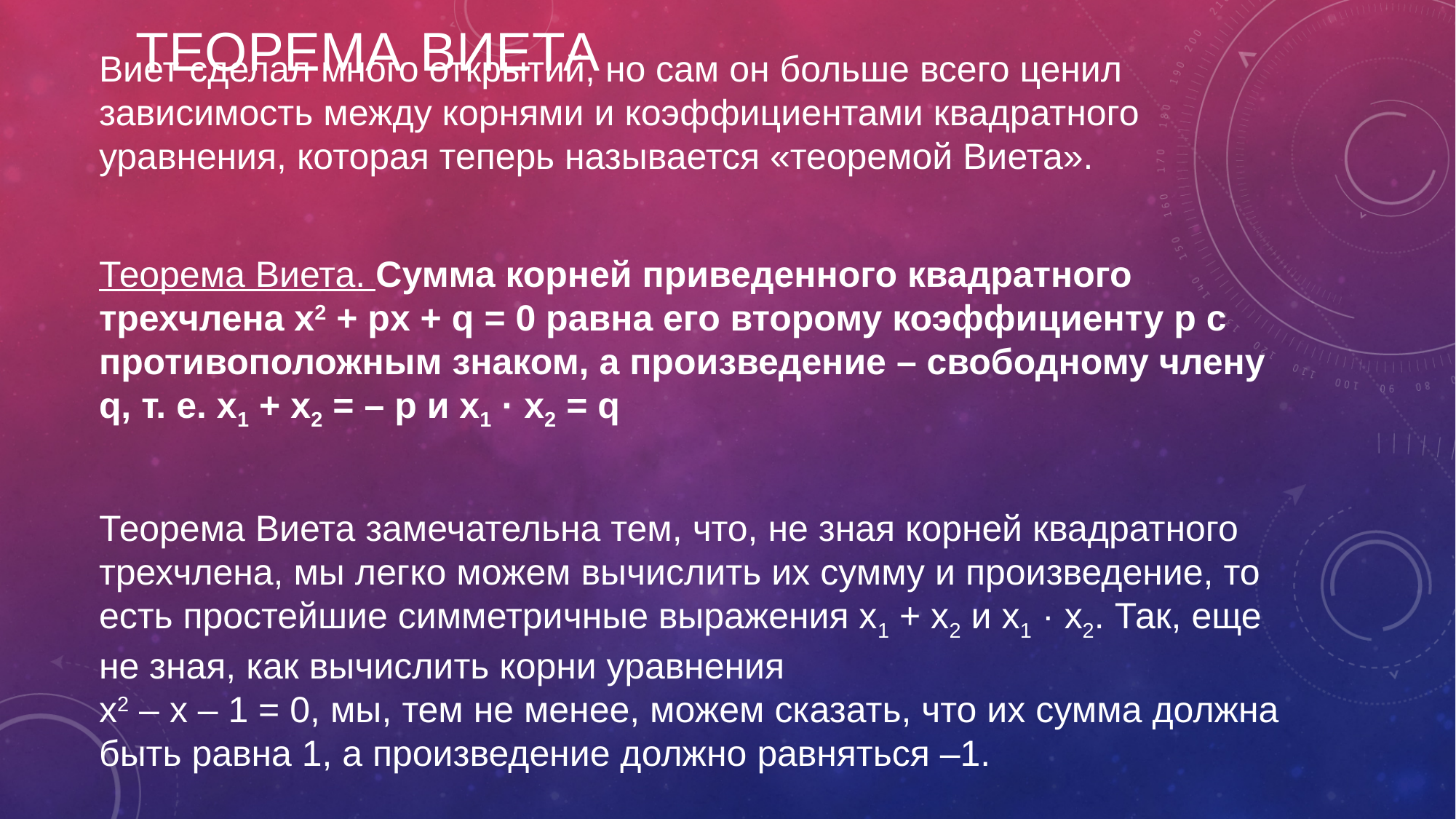

# Теорема Виета

Виет сделал много открытий, но сам он больше всего ценил зависимость между корнями и коэффициентами квадратного уравнения, которая теперь называется «теоремой Виета».

Теорема Виета. Сумма корней приведенного квадратного трехчлена x2 + px + q = 0 равна его второму коэффициенту p с противоположным знаком, а произведение – свободному члену q, т. е. x1 + x2 = – p и x1 · x2 = q

Теорема Виета замечательна тем, что, не зная корней квадратного трехчлена, мы легко можем вычислить их сумму и произведение, то есть простейшие симметричные выражения x1 + x2 и x1 · x2. Так, еще не зная, как вычислить корни уравнения
x2 – x – 1 = 0, мы, тем не менее, можем сказать, что их сумма должна быть равна 1, а произведение должно равняться –1.